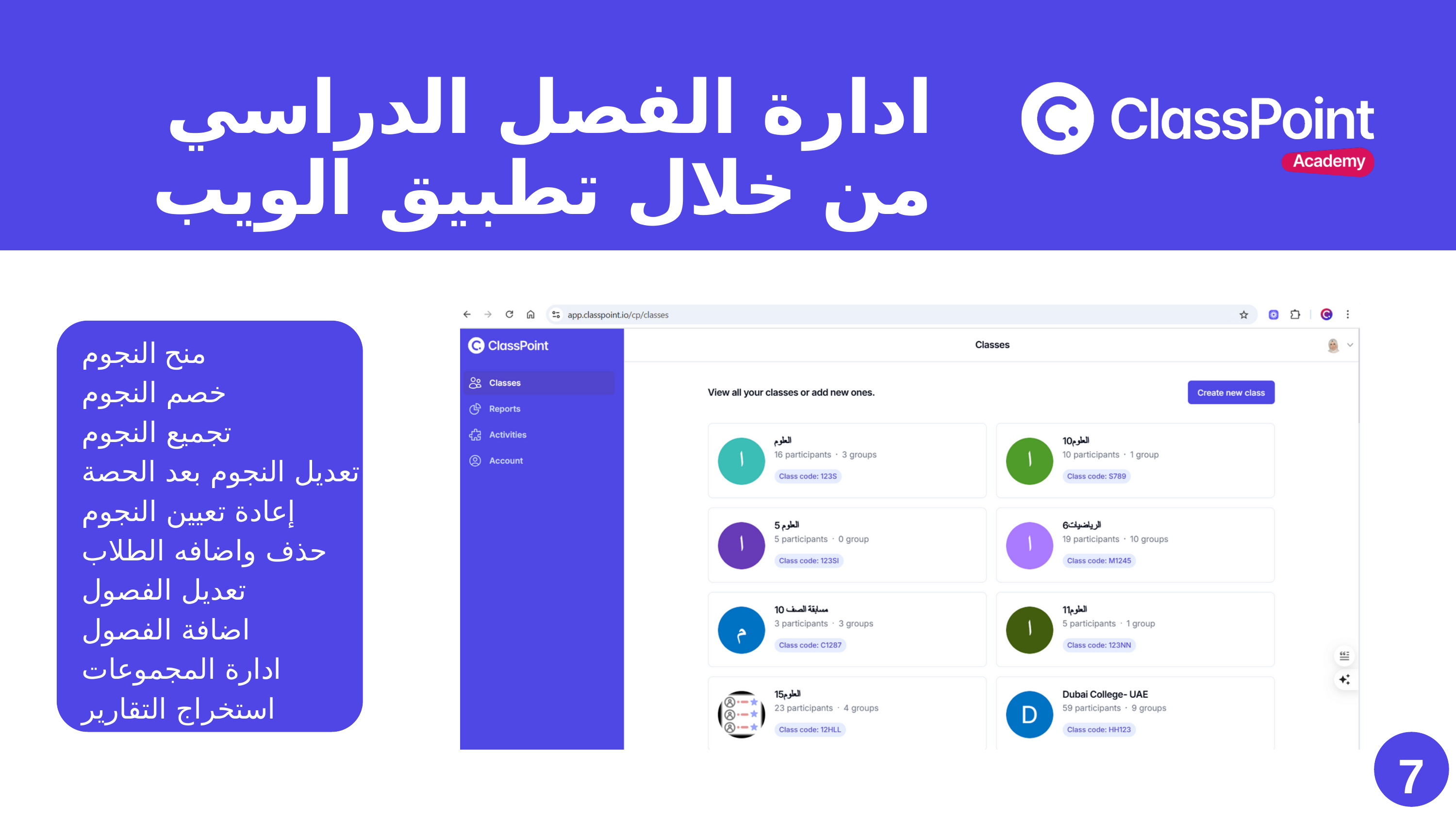

ادارة الفصل الدراسي من خلال تطبيق الويب

منح النجوم
خصم النجوم
تجميع النجوم
تعديل النجوم بعد الحصة
إعادة تعيين النجوم
حذف واضافه الطلاب
تعديل الفصول
اضافة الفصول
ادارة المجموعات
استخراج التقارير

7